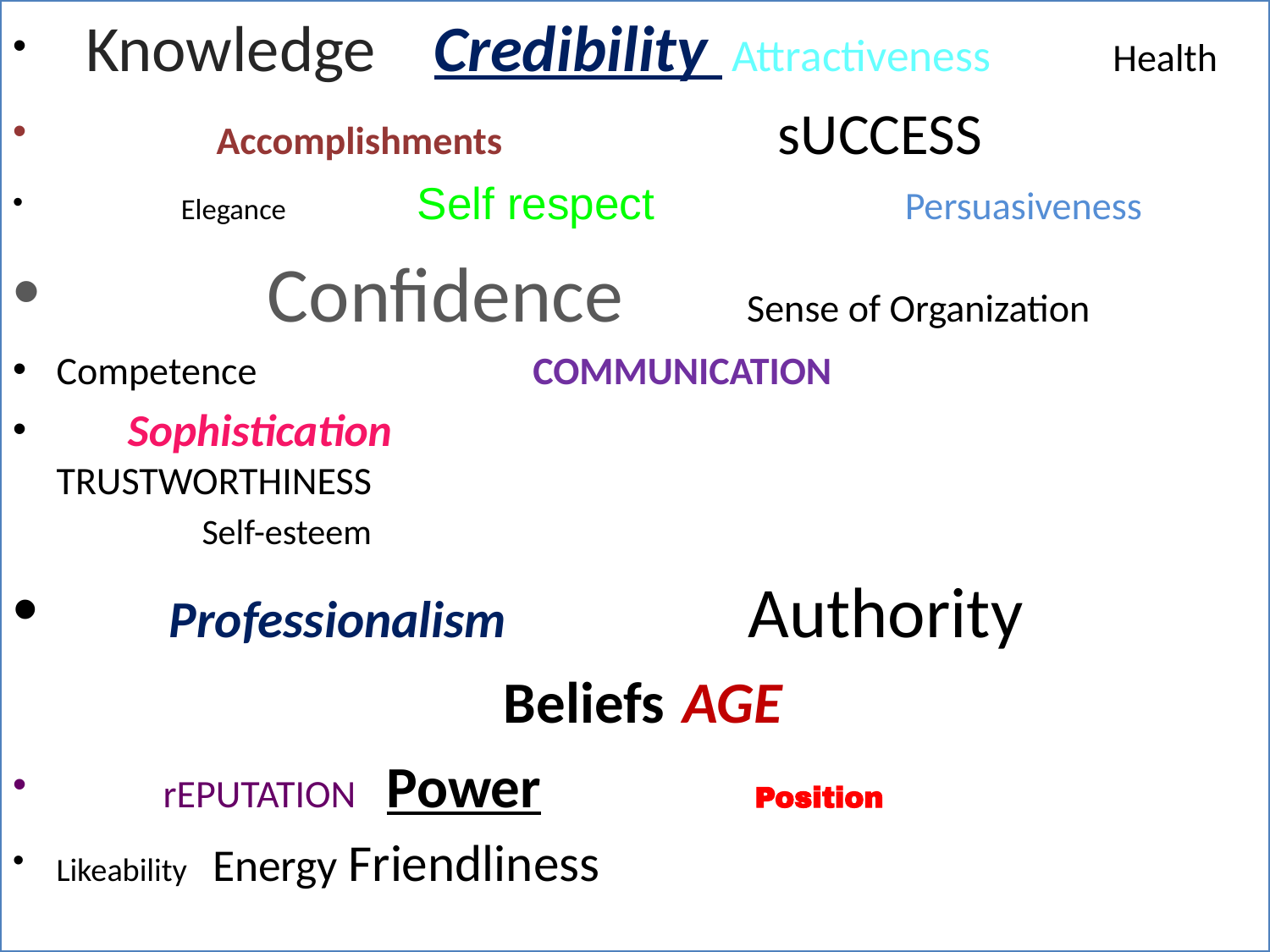

Knowledge    Credibility  Attractiveness            Health
                  Accomplishments                                          sUCCESS
                   Elegance                    Self respect                    Persuasiveness
            Confidence       Sense of Organization
Competence                               COMMUNICATION
        Sophistication                                                        					          TRUSTWORTHINESS
         Self-esteem
       Professionalism               Authority                                               Beliefs			 AGE
            rEPUTATION			 Power                        Position
Likeability		 Energy 		Friendliness

#